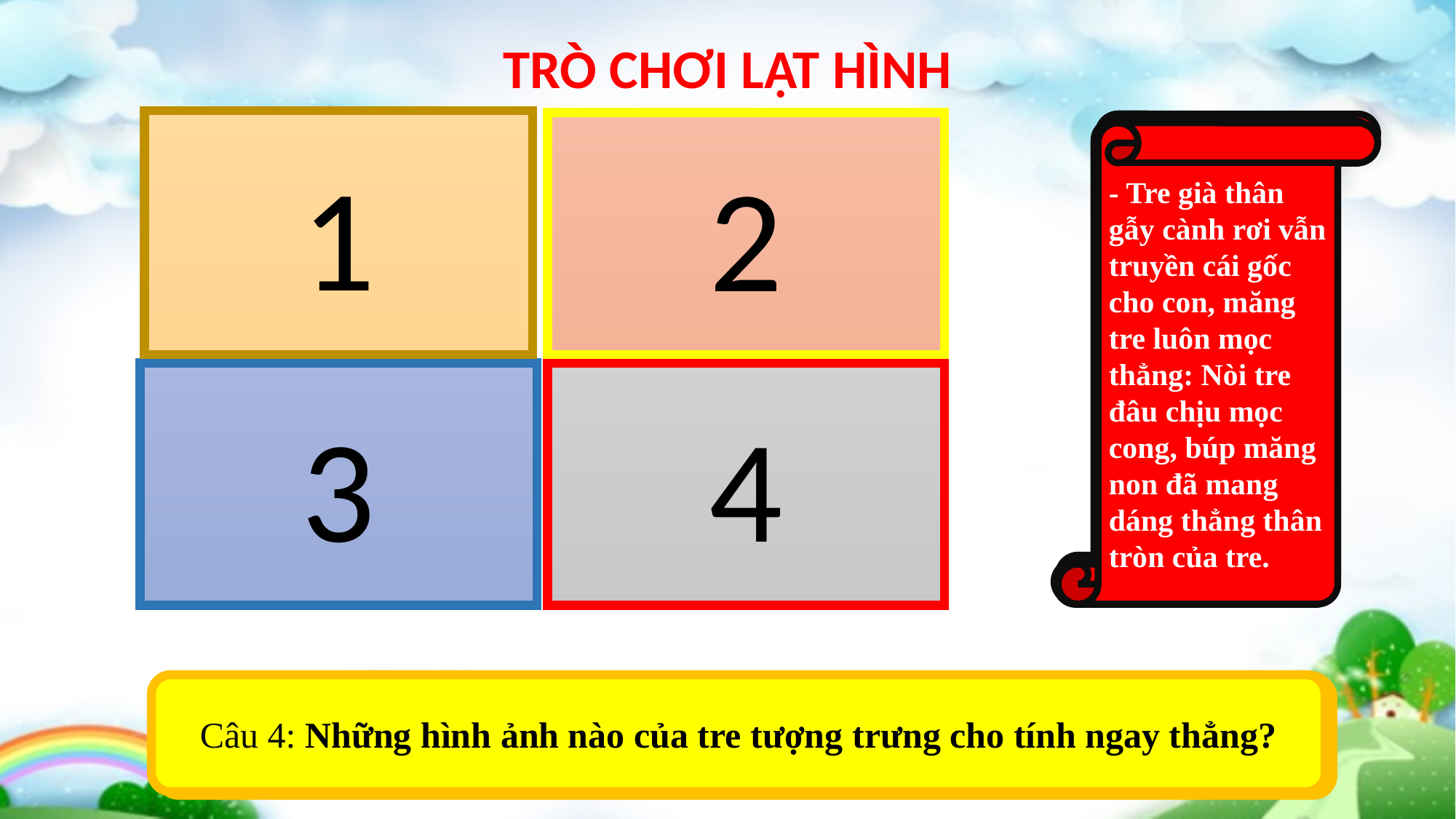

TRÒ CHƠI LẬT HÌNH
1
2
*  Tre xanh,
   Xanh tự bao giờ?
  Chuyện ngày xưa… đã có bờ tre xanh.
   Ở đâu tre cũng xanh tươi
Cho dù đất sỏi đất vôi bạc màu?
    Rễ siêng không ngại đất nghèo
Tre bao nhiêu rễ bấy nhiêu cần cù.
- Tre già thân gẫy cành rơi vẫn truyền cái gốc cho con, măng tre luôn mọc thẳng: Nòi tre đâu chịu mọc cong, búp măng non đã mang dáng thẳng thân tròn của tre.
- Khi bão bùng, tre tay ôm tay níu cho gần nhau thêm.
Thương nhau tre chẳng ở riêng mà mọc thành lũy
3
4
Câu 4: Những hình ảnh nào của tre tượng trưng cho tính ngay thẳng?
Câu 2: Những hình ảnh nào của tre tượng trưng cho tính cần cù?
Câu 1: Tìm những câu thơ nói lên sự gắn bó lâu đời của cây tre với người Việt Nam?
?
Câu 3: Những hình ảnh nào của tre gợi lên phẩm chất đoàn kết của người Việt Nam?